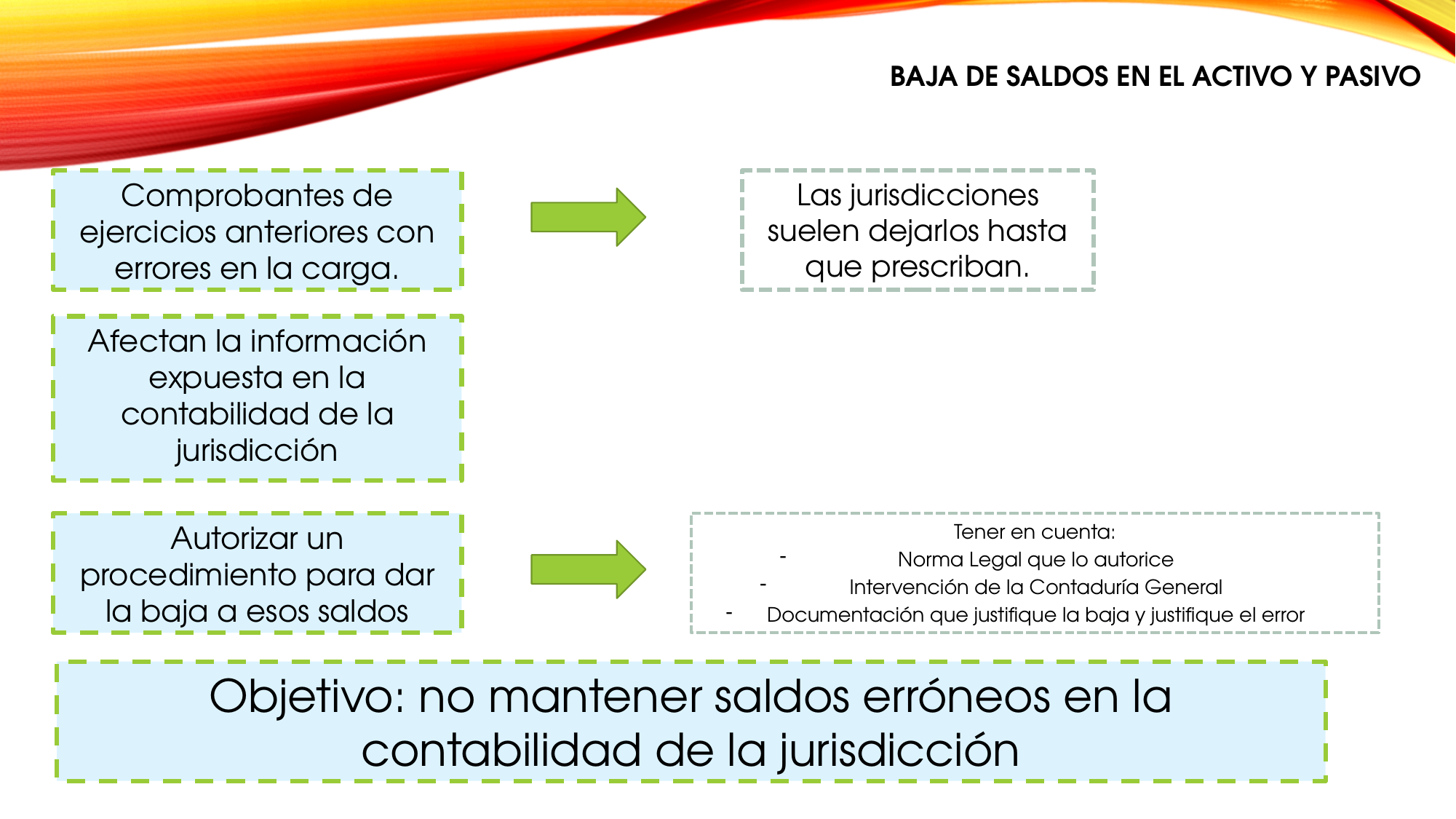

Baja de Saldos en el Activo y Pasivo
Comprobantes de ejercicios anteriores con errores en la carga.
Las jurisdicciones suelen dejarlos hasta que prescriban.

Afectan la información expuesta en la contabilidad de la jurisdicción
Autorizar un procedimiento para dar la baja a esos saldos
Tener en cuenta:
Norma Legal que lo autorice
Intervención de la Contaduría General
Documentación que justifique la baja y justifique el error

Objetivo: no mantener saldos erróneos en la contabilidad de la jurisdicción